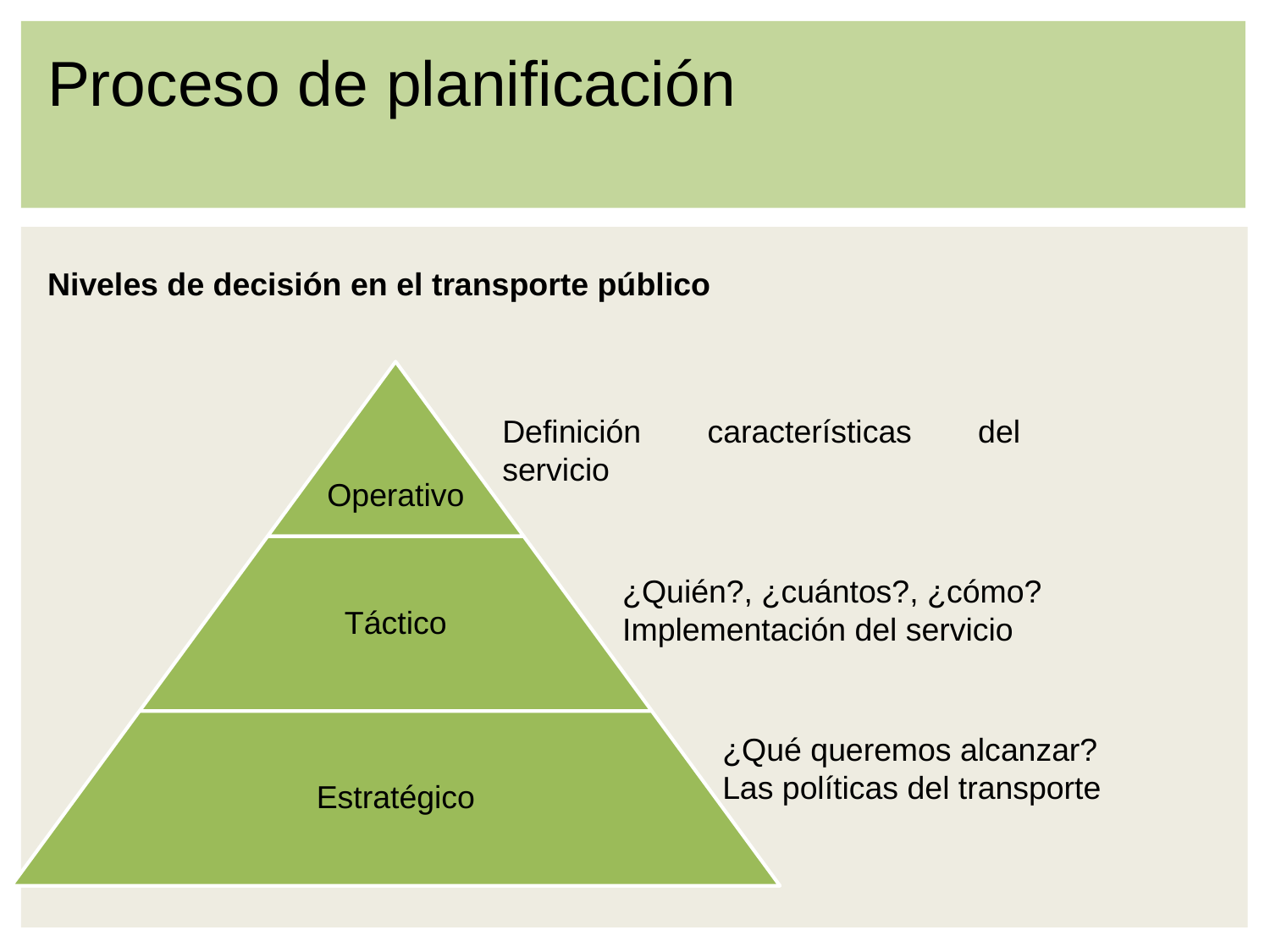

Proceso de planificación
Niveles de decisión en el transporte público

Operativo
Definición características del servicio

Táctico
¿Quién?, ¿cuántos?, ¿cómo?
Implementación del servicio

Estratégico
¿Qué queremos alcanzar?
Las políticas del transporte